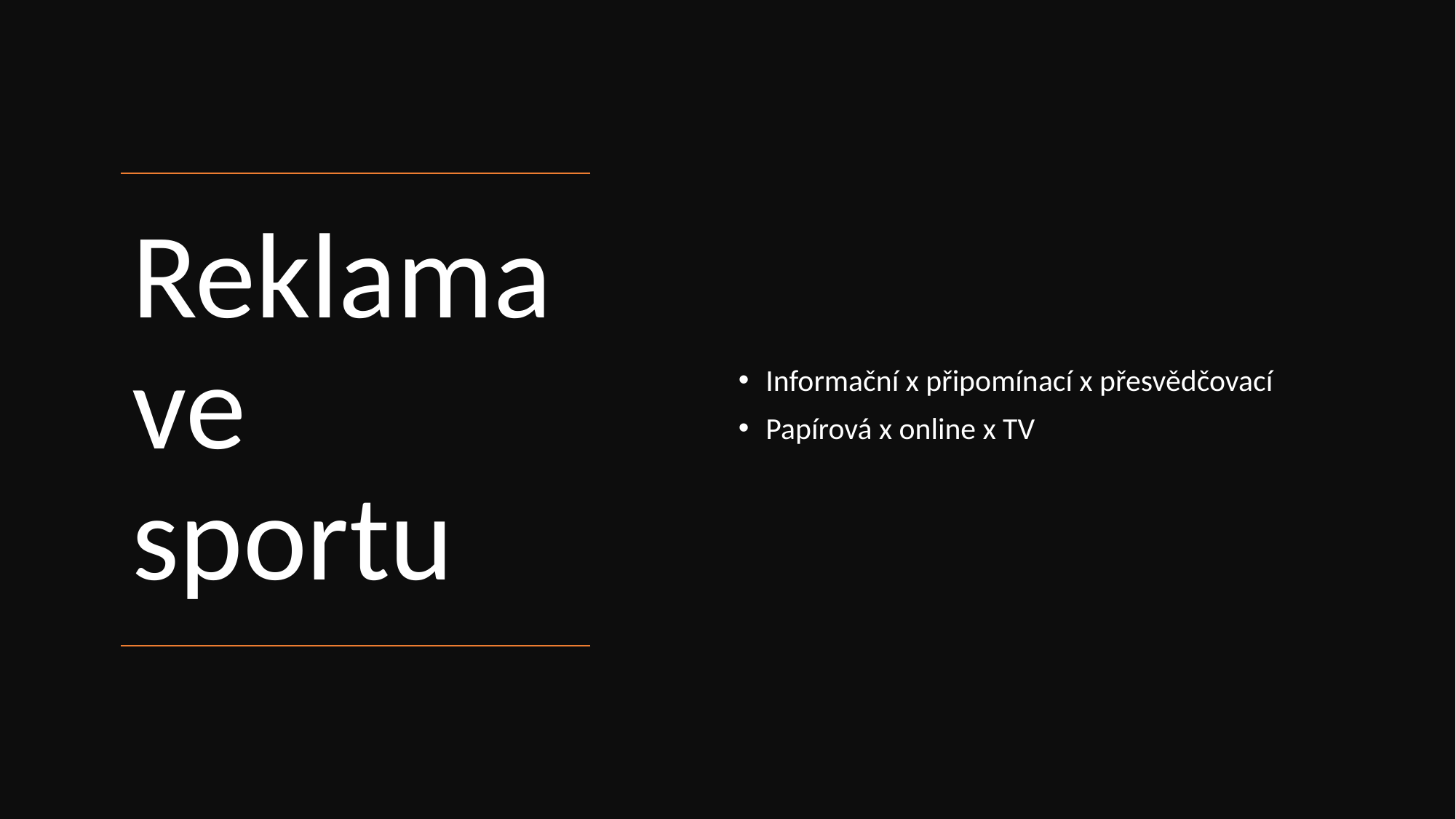

Informační x připomínací x přesvědčovací
Papírová x online x TV
# Reklama ve sportu